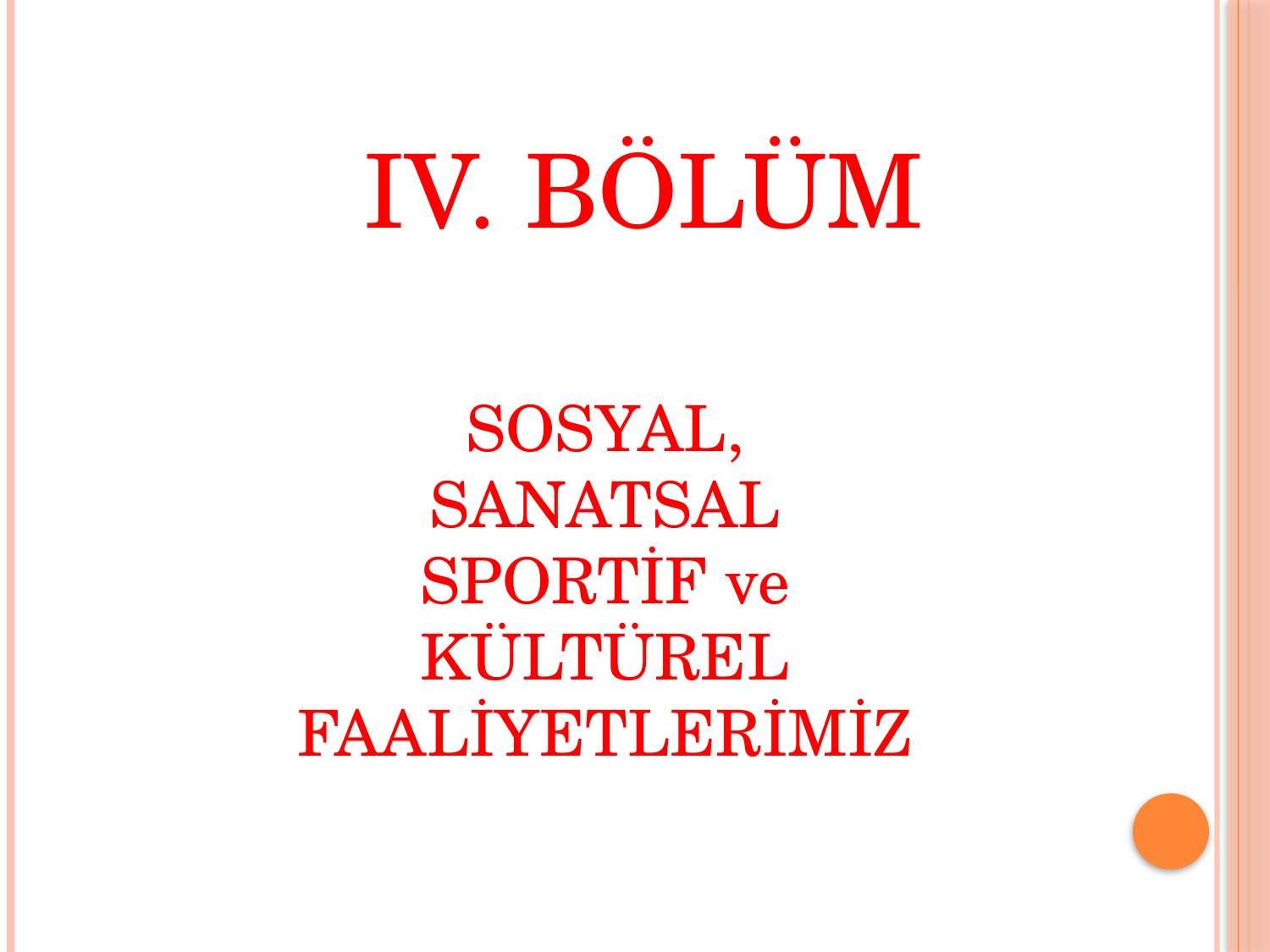

# IV. BÖLÜM
SOSYAL, SANATSAL SPORTİF ve KÜLTÜREL FAALİYETLERİMİZ